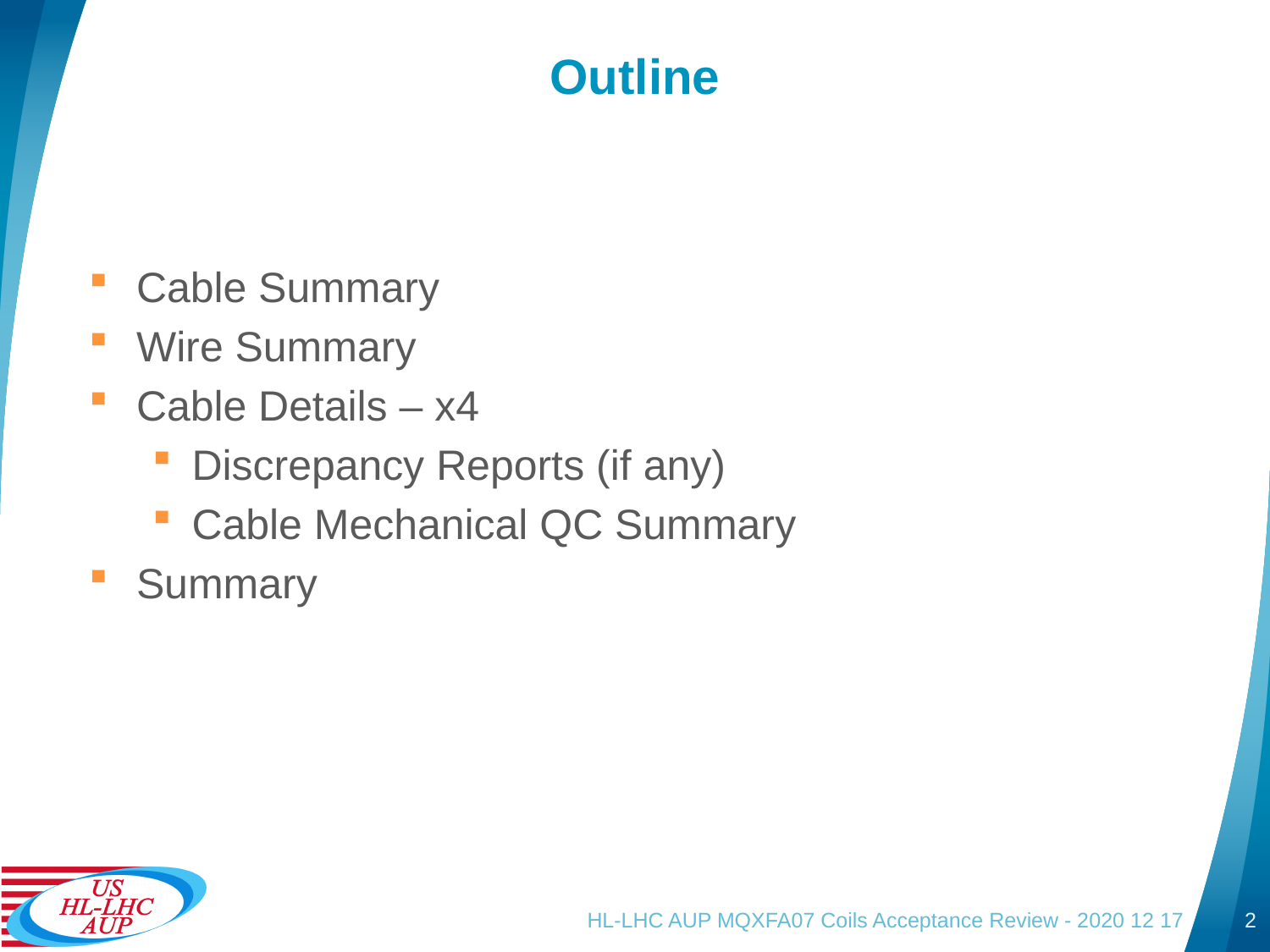

# Outline
Cable Summary
Wire Summary
Cable Details – x4
Discrepancy Reports (if any)
Cable Mechanical QC Summary
Summary
HL-LHC AUP MQXFA07 Coils Acceptance Review - 2020 12 17
2